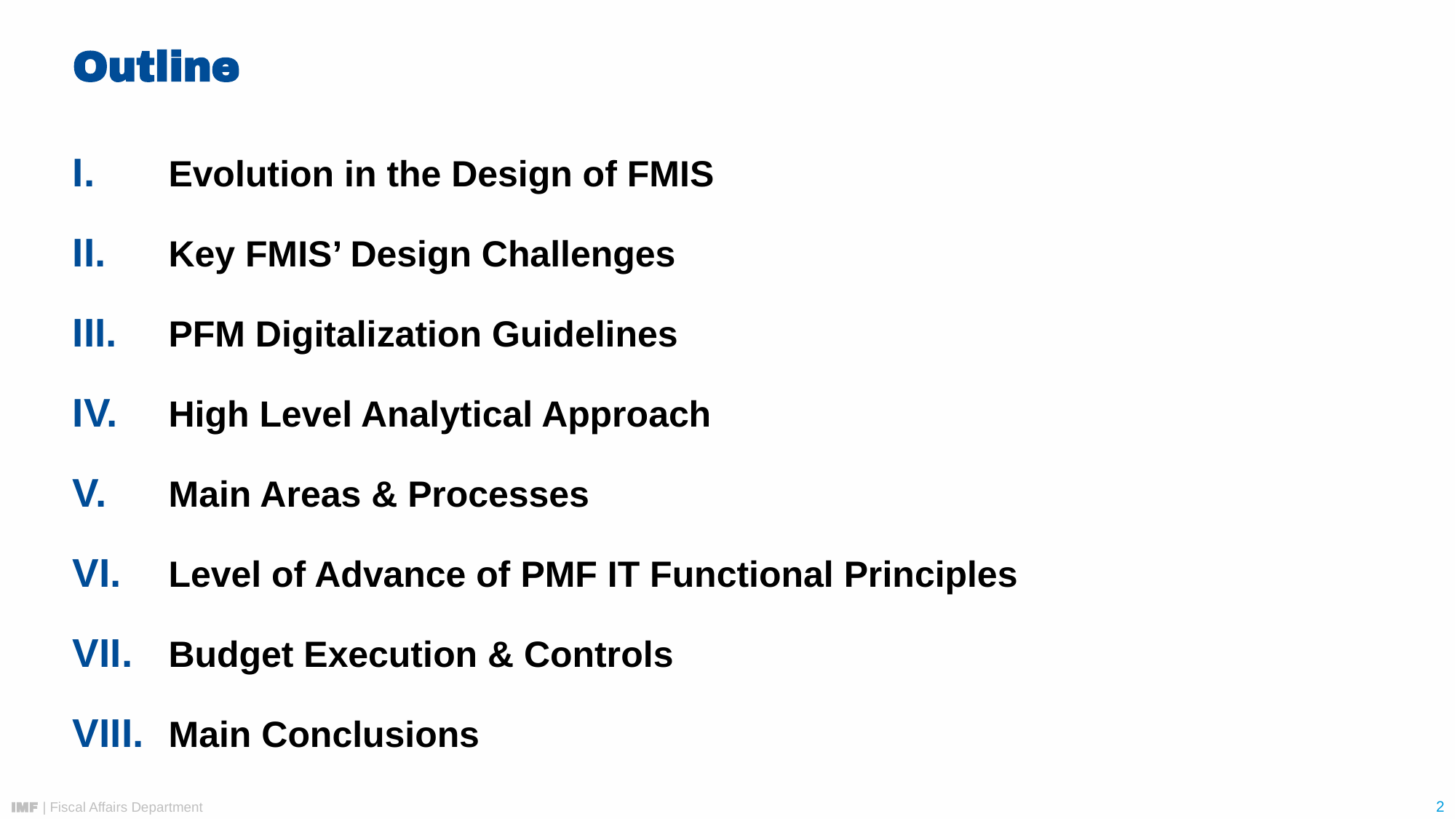

# Outline
Evolution in the Design of FMIS
Key FMIS’ Design Challenges
PFM Digitalization Guidelines
High Level Analytical Approach
Main Areas & Processes
Level of Advance of PMF IT Functional Principles
Budget Execution & Controls
Main Conclusions